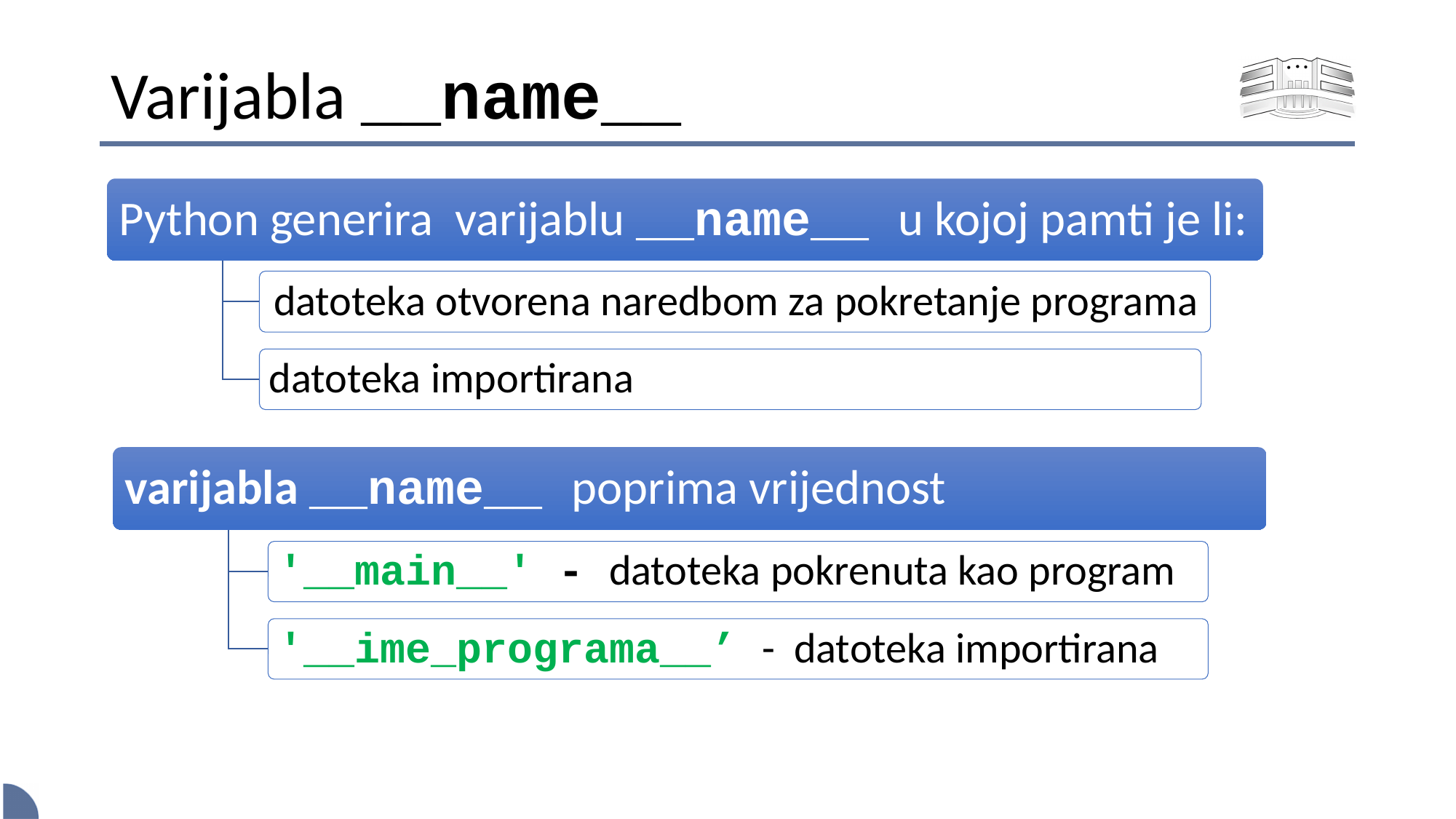

# Varijabla __name__
Python generira  varijablu __name__ u kojoj pamti je li:
datoteka otvorena naredbom za pokretanje programa
datoteka importirana
varijabla __name__ poprima vrijednost
'__main__' - datoteka pokrenuta kao program
'__ime_programa__’ -  datoteka importirana